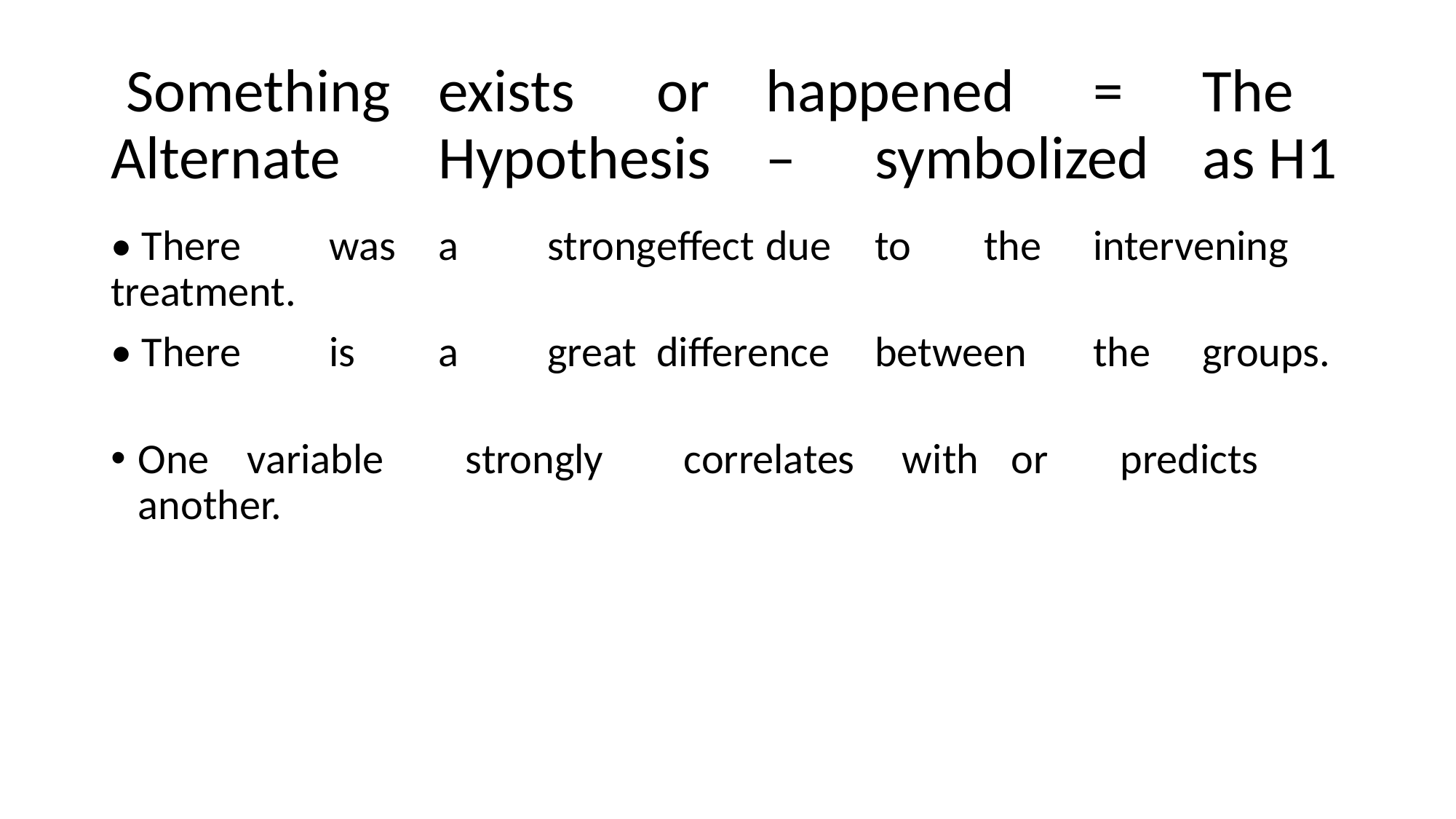

# Something	exists	or	happened	=	The	Alternate	Hypothesis	–	symbolized	as H1
• There	was	a	strong	effect	due	to	the	intervening	treatment.
• There	is	a	great	difference	between	the	groups.
One	variable	strongly	correlates	with	or	predicts	another.